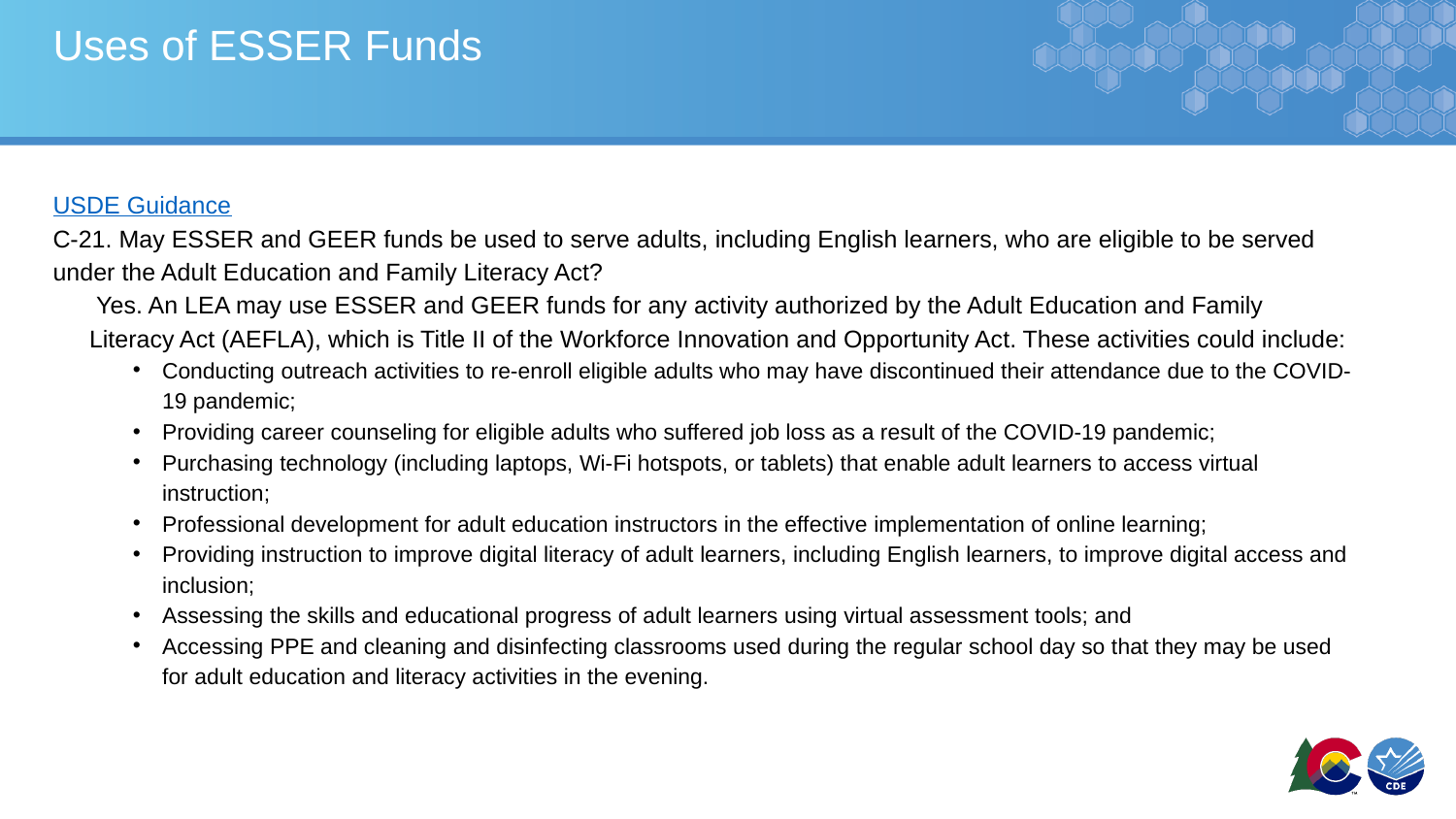

# Uses of ESSER Funds
USDE Guidance
C-21. May ESSER and GEER funds be used to serve adults, including English learners, who are eligible to be served under the Adult Education and Family Literacy Act?
 Yes. An LEA may use ESSER and GEER funds for any activity authorized by the Adult Education and Family Literacy Act (AEFLA), which is Title II of the Workforce Innovation and Opportunity Act. These activities could include:
Conducting outreach activities to re-enroll eligible adults who may have discontinued their attendance due to the COVID-19 pandemic;
Providing career counseling for eligible adults who suffered job loss as a result of the COVID-19 pandemic;
Purchasing technology (including laptops, Wi-Fi hotspots, or tablets) that enable adult learners to access virtual instruction;
Professional development for adult education instructors in the effective implementation of online learning;
Providing instruction to improve digital literacy of adult learners, including English learners, to improve digital access and inclusion;
Assessing the skills and educational progress of adult learners using virtual assessment tools; and
Accessing PPE and cleaning and disinfecting classrooms used during the regular school day so that they may be used for adult education and literacy activities in the evening.